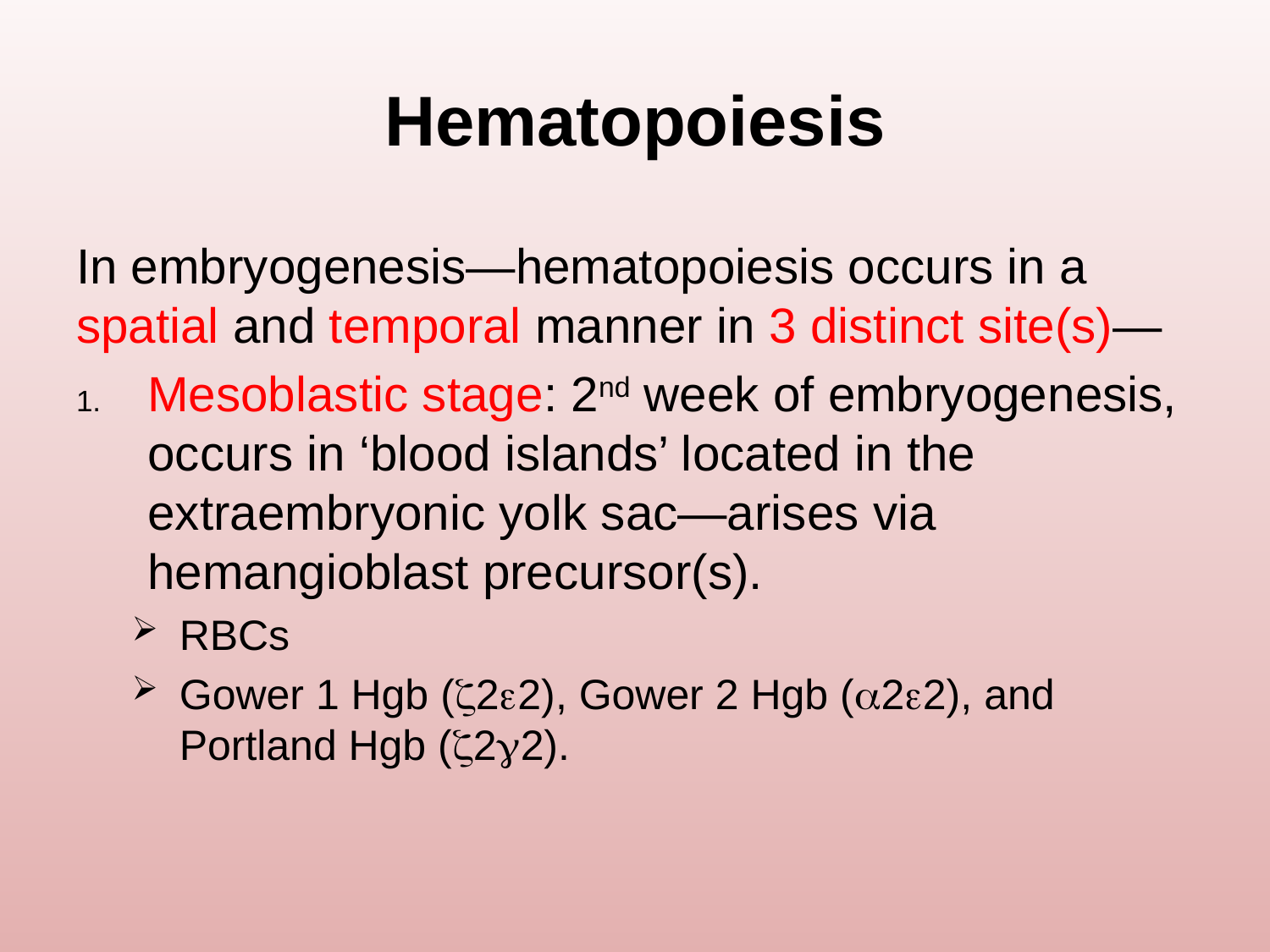

# Hematopoiesis
In embryogenesis—hematopoiesis occurs in a spatial and temporal manner in 3 distinct site(s)—
Mesoblastic stage: 2nd week of embryogenesis, occurs in ‘blood islands’ located in the extraembryonic yolk sac—arises via hemangioblast precursor(s).
RBCs
Gower 1 Hgb (ζ2ε2), Gower 2 Hgb (α2ε2), and Portland Hgb (ζ2γ2).